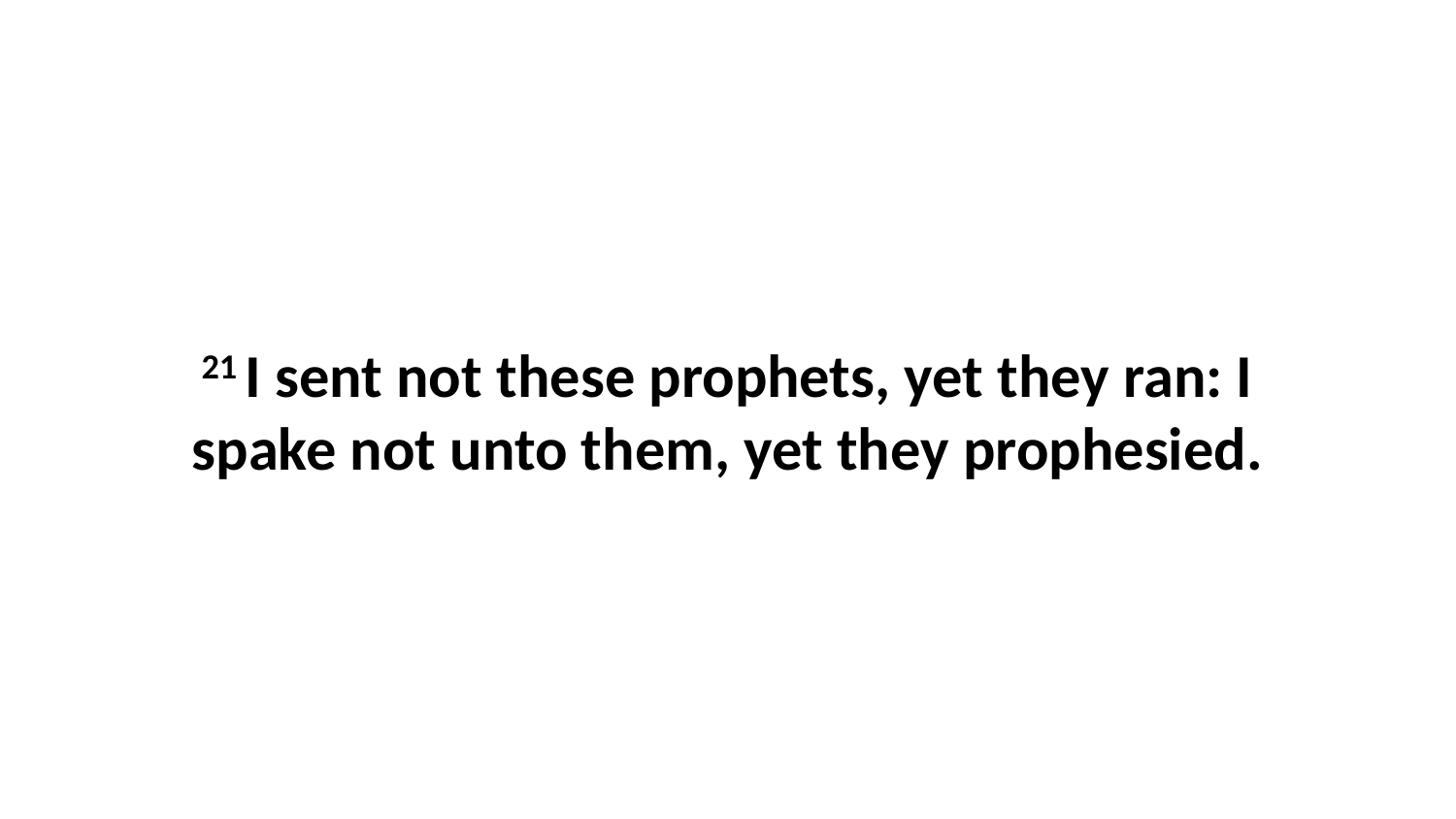

21 I sent not these prophets, yet they ran: I spake not unto them, yet they prophesied.